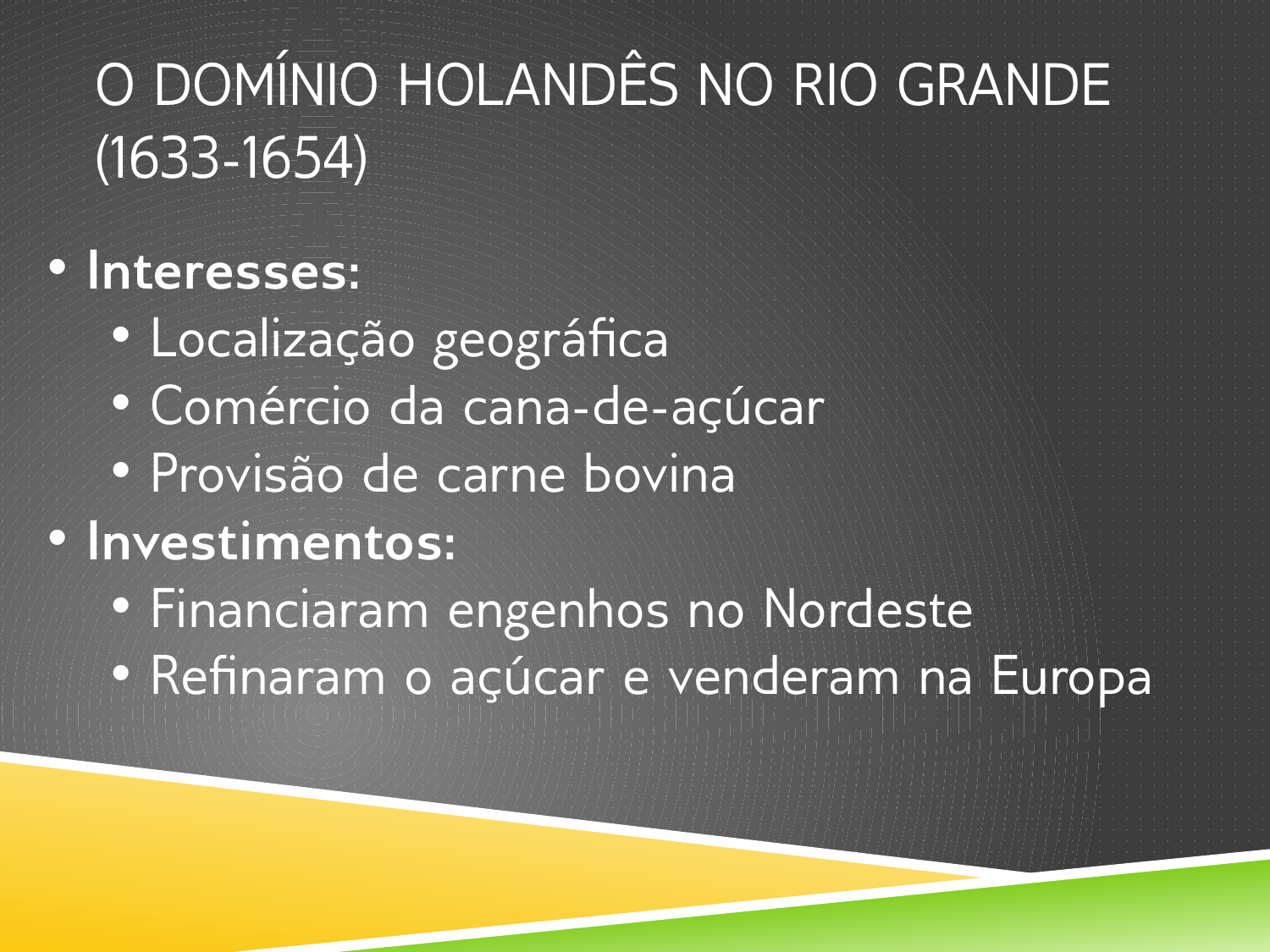

# O domínio holandês no rio grande (1633-1654)
Interesses:
Localização geográfica
Comércio da cana-de-açúcar
Provisão de carne bovina
Investimentos:
Financiaram engenhos no Nordeste
Refinaram o açúcar e venderam na Europa